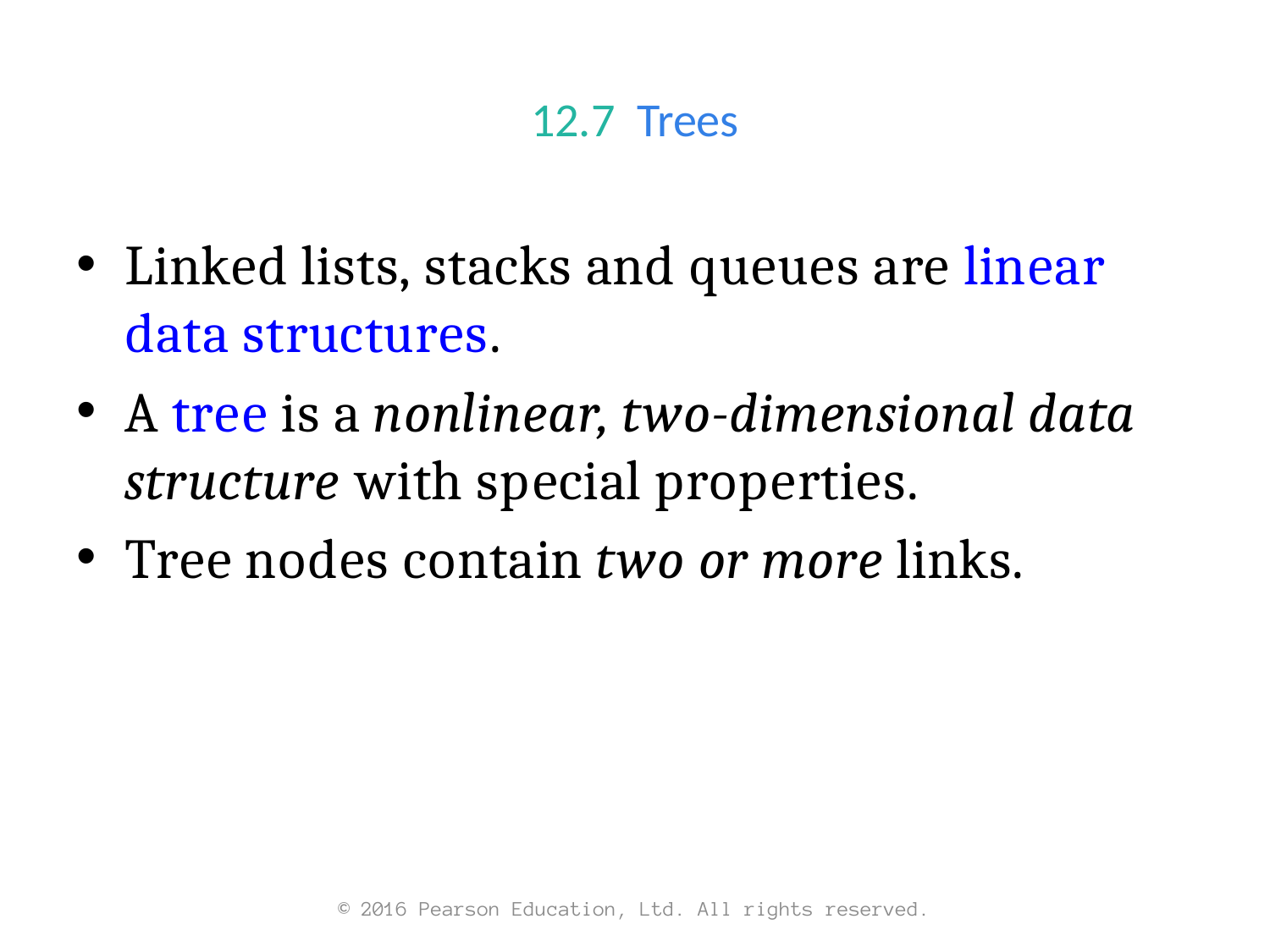

# 12.7  Trees
Linked lists, stacks and queues are linear data structures.
A tree is a nonlinear, two-dimensional data structure with special properties.
Tree nodes contain two or more links.
© 2016 Pearson Education, Ltd. All rights reserved.